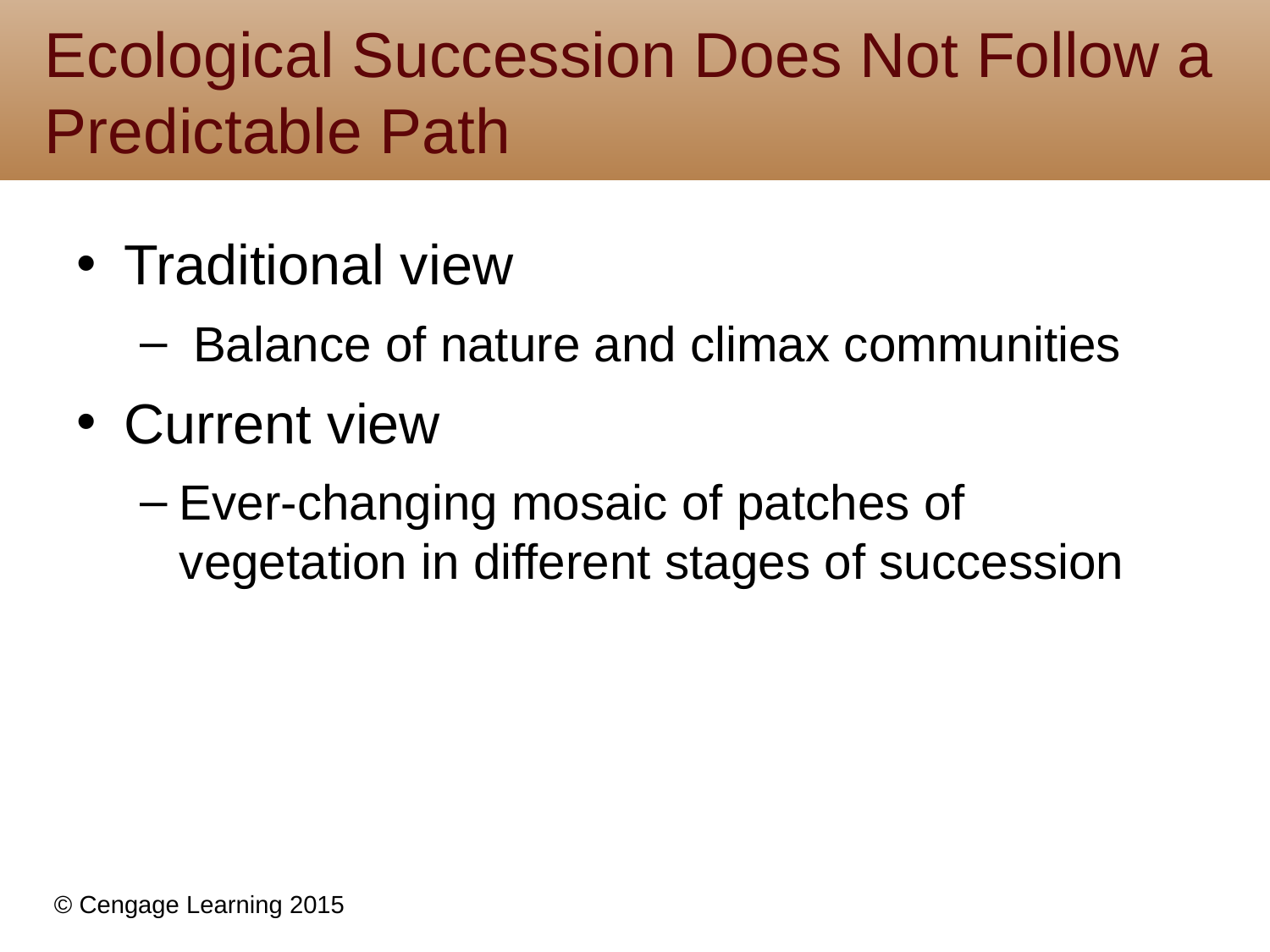

# Ecological Succession Does Not Follow a Predictable Path
Traditional view
 Balance of nature and climax communities
Current view
Ever-changing mosaic of patches of vegetation in different stages of succession